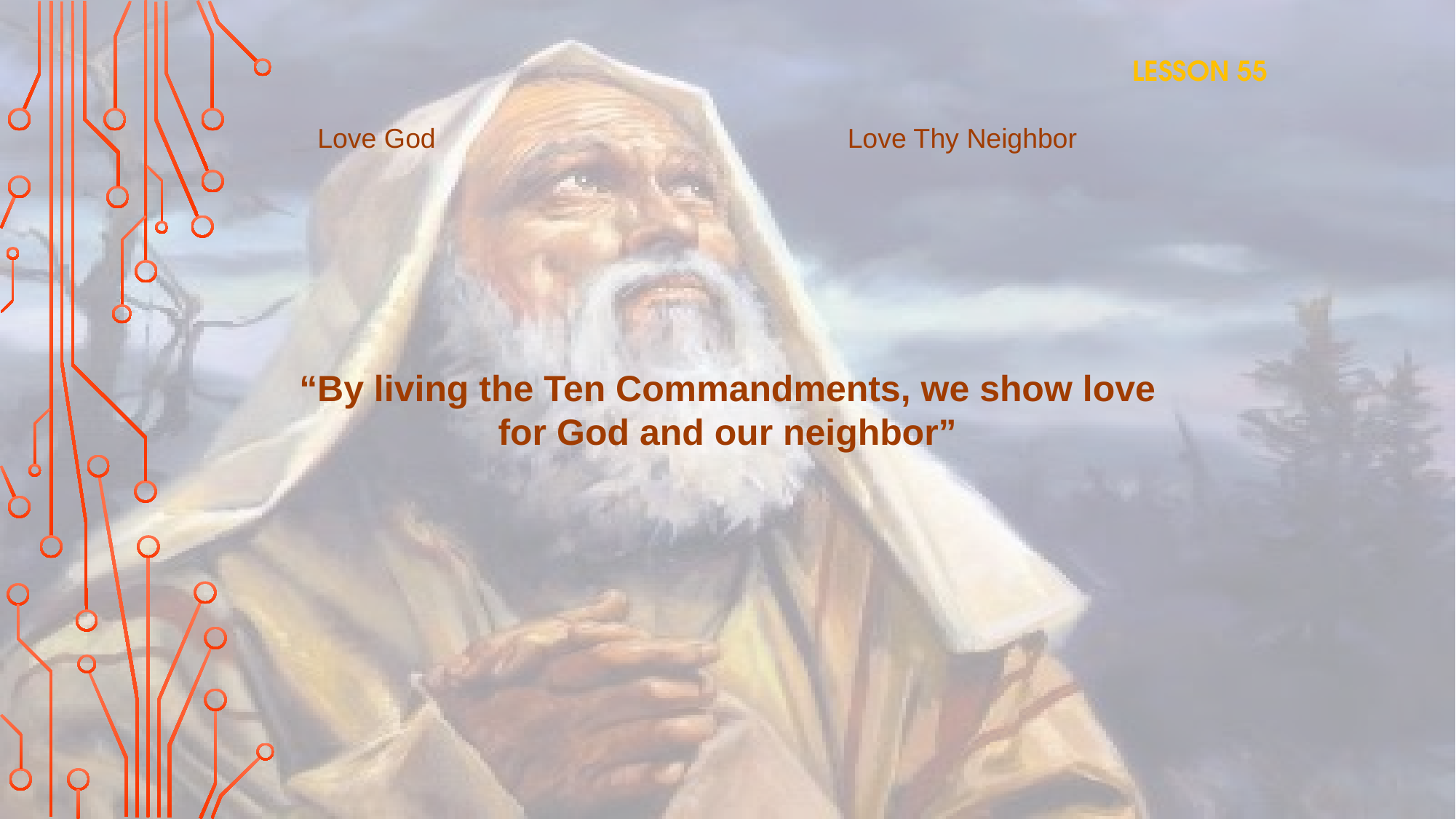

LESSON 55
Love God
Love Thy Neighbor
“By living the Ten Commandments, we show love for God and our neighbor”